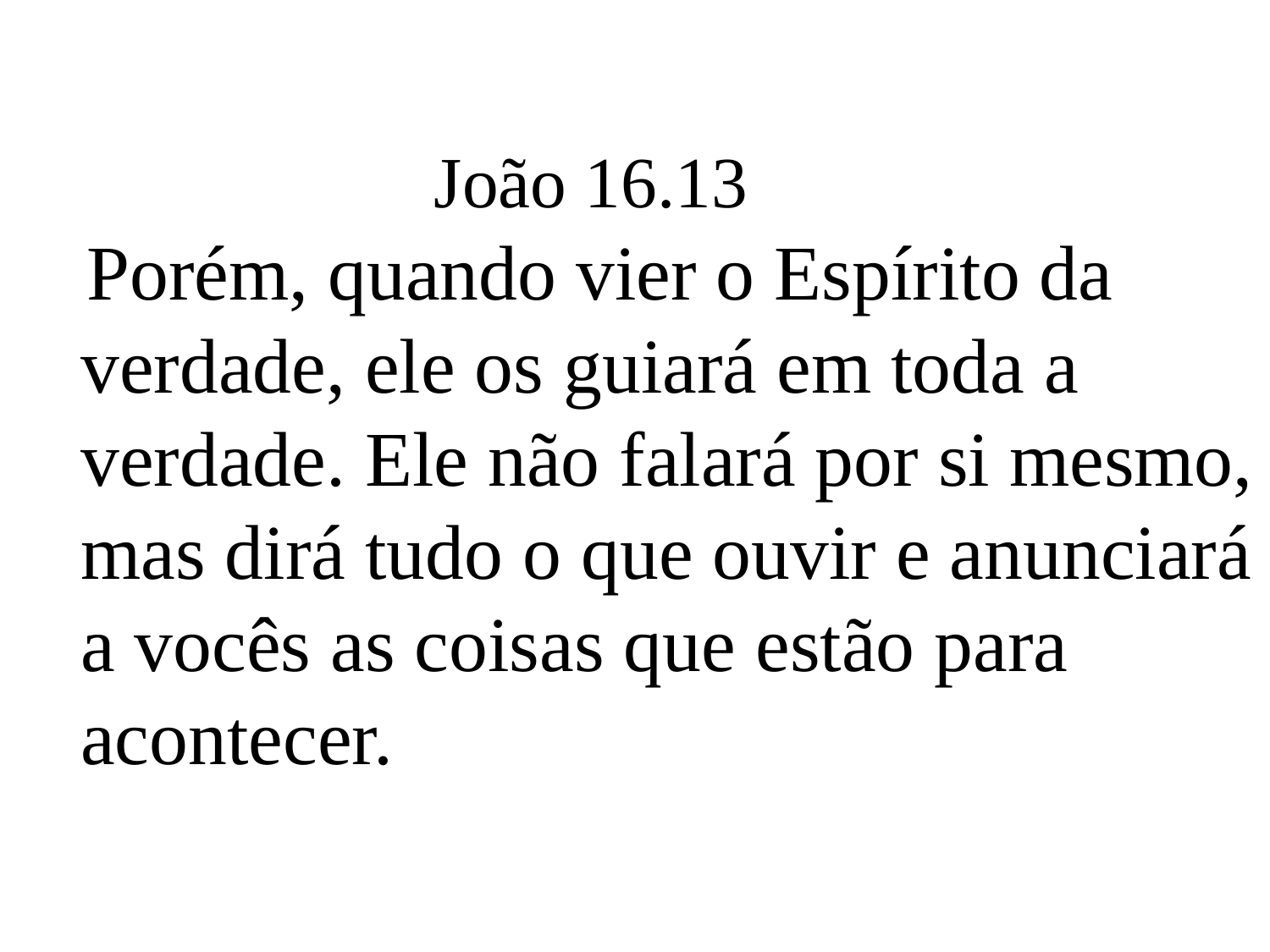

João 16.13
      Porém, quando vier o Espírito da verdade, ele os guiará em toda a verdade. Ele não falará por si mesmo, mas dirá tudo o que ouvir e anunciará a vocês as coisas que estão para acontecer.